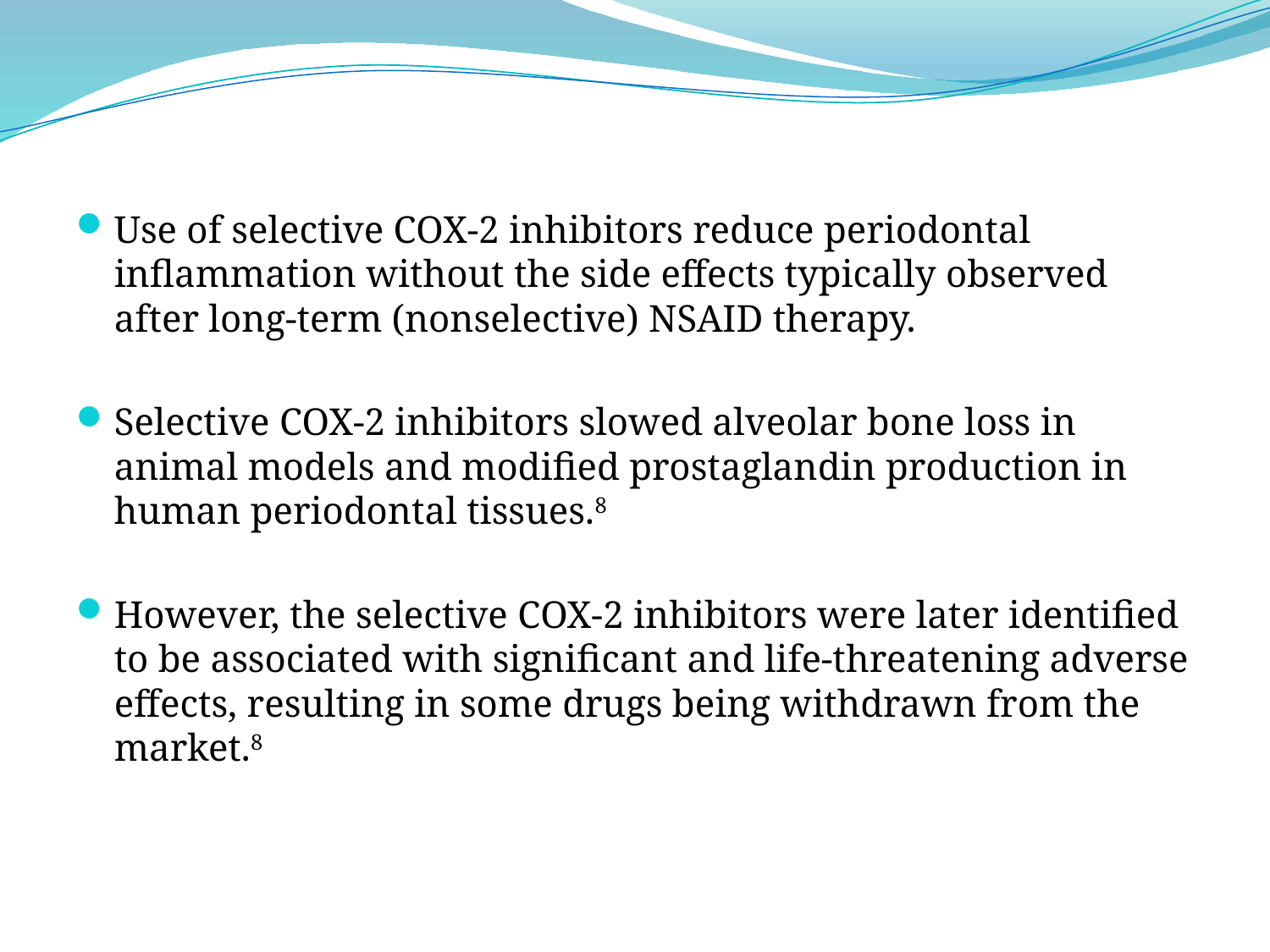

Use of selective COX-2 inhibitors reduce periodontal inflammation without the side effects typically observed after long-term (nonselective) NSAID therapy.

Selective COX-2 inhibitors slowed alveolar bone loss in animal models and modified prostaglandin production in human periodontal tissues.8

However, the selective COX-2 inhibitors were later identified to be associated with significant and life-threatening adverse effects, resulting in some drugs being withdrawn from the market.8